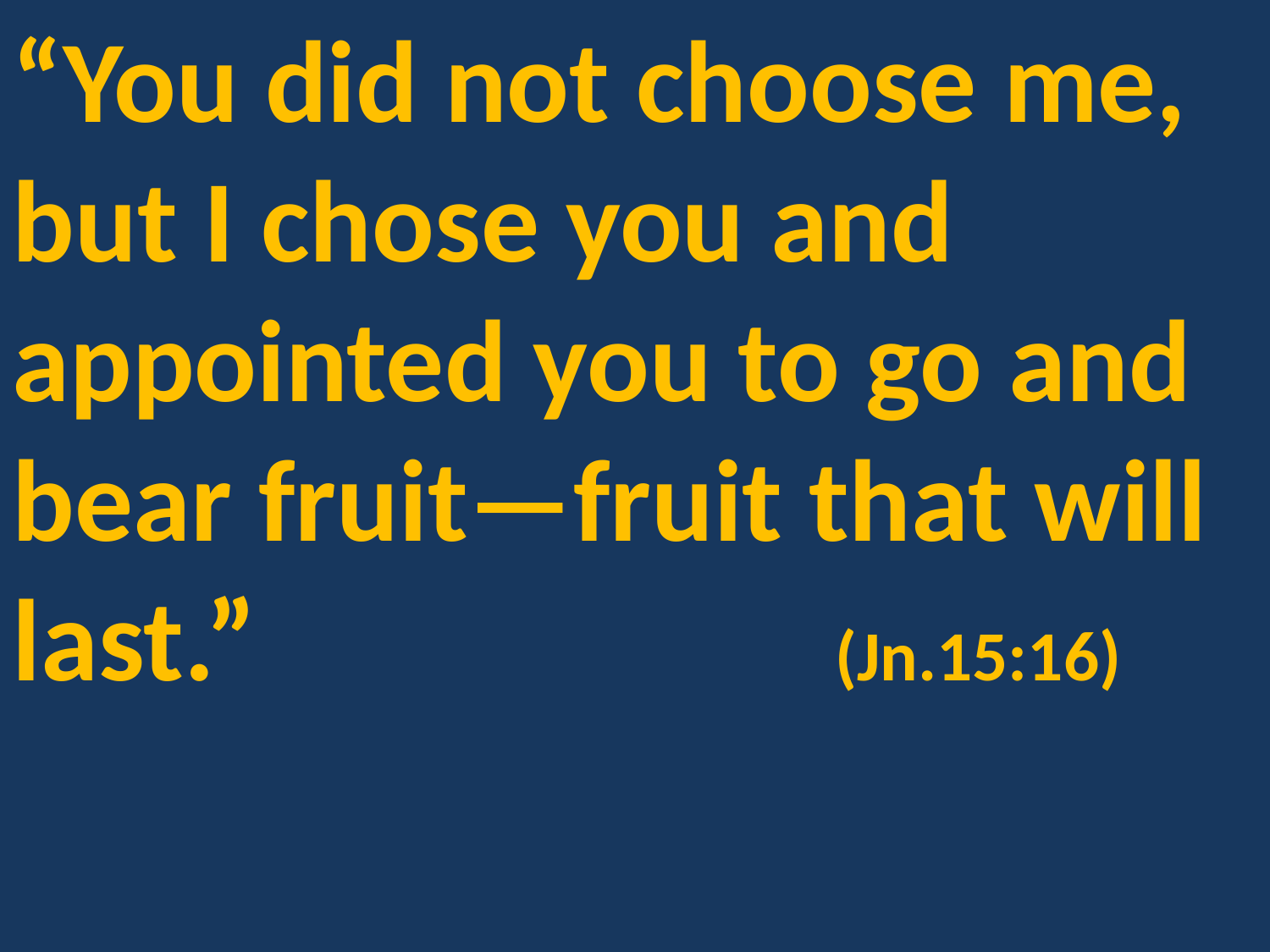

“You did not choose me, but I chose you and appointed you to go and bear fruit—fruit that will last.”                      (Jn.15:16)